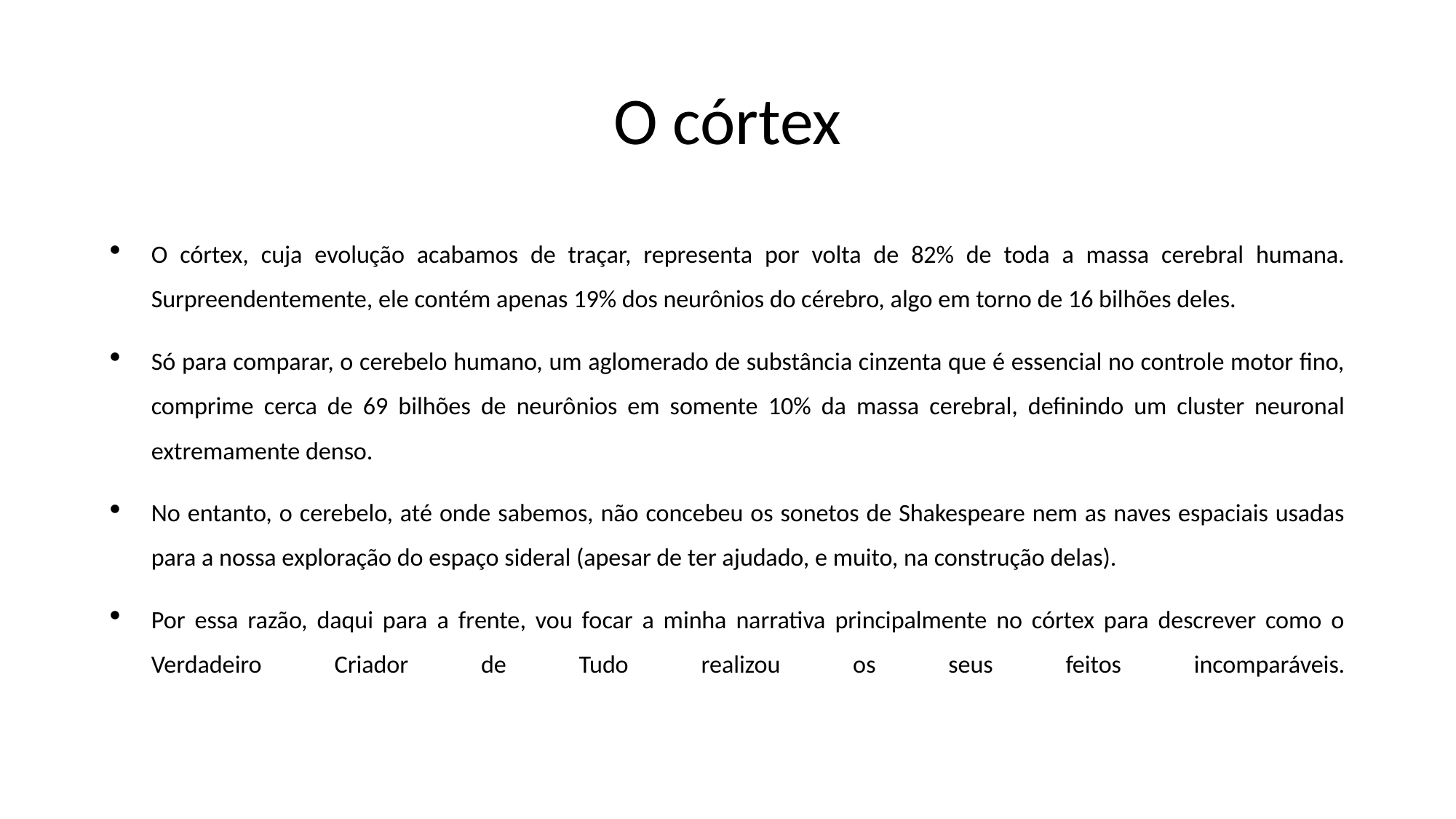

# O córtex
O córtex, cuja evolução acabamos de traçar, representa por volta de 82% de toda a massa cerebral humana. Surpreendentemente, ele contém apenas 19% dos neurônios do cérebro, algo em torno de 16 bilhões deles.
Só para comparar, o cerebelo humano, um aglomerado de substância cinzenta que é essencial no controle motor fino, comprime cerca de 69 bilhões de neurônios em somente 10% da massa cerebral, definindo um cluster neuronal extremamente denso.
No entanto, o cerebelo, até onde sabemos, não concebeu os sonetos de Shakespeare nem as naves espaciais usadas para a nossa exploração do espaço sideral (apesar de ter ajudado, e muito, na construção delas).
Por essa razão, daqui para a frente, vou focar a minha narrativa principalmente no córtex para descrever como o Verdadeiro Criador de Tudo realizou os seus feitos incomparáveis.